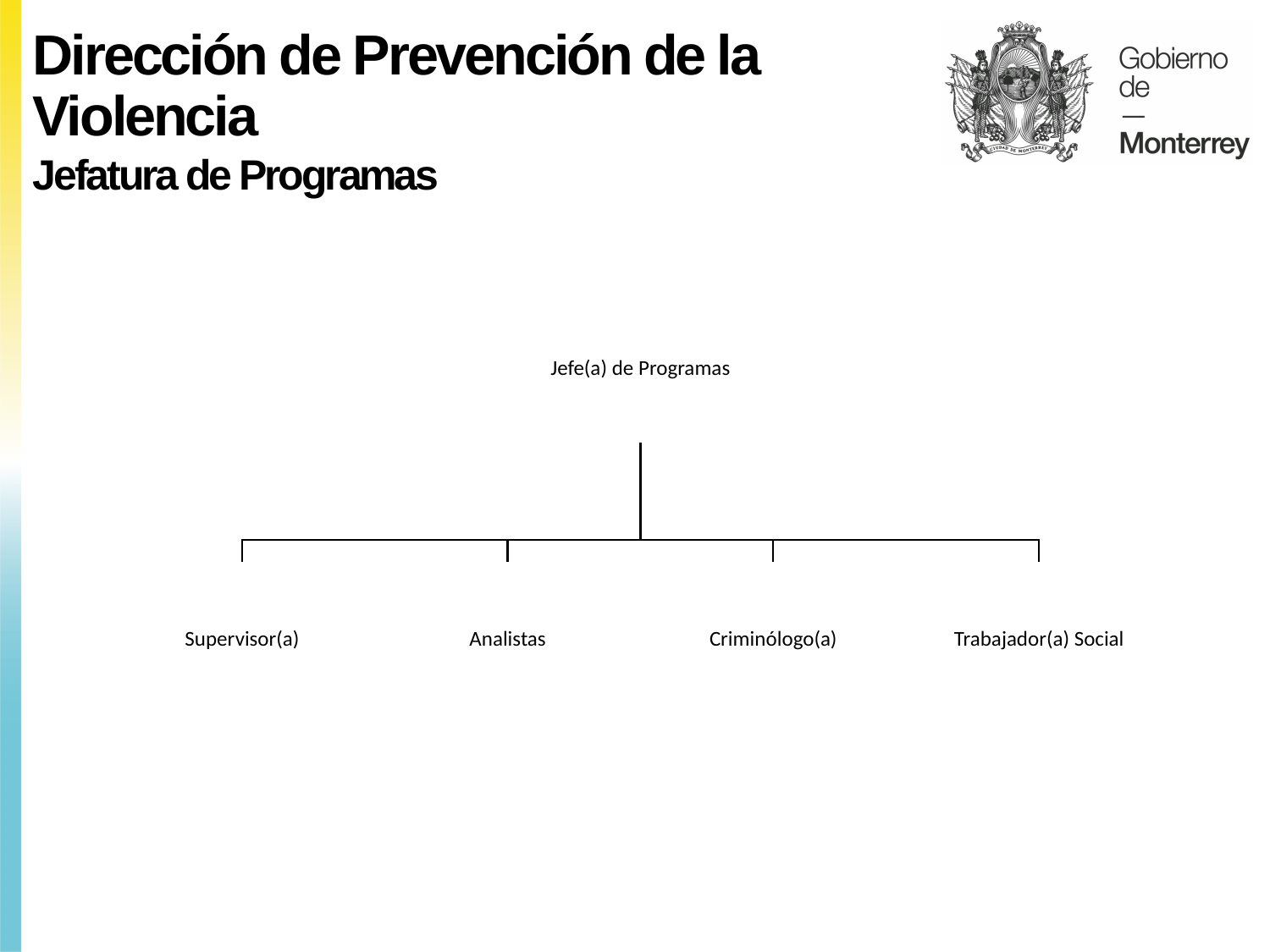

Dirección de Prevención de la Violencia
Jefatura de Programas
Jefe(a) de Programas
Supervisor(a)
Analistas
Criminólogo(a)
Trabajador(a) Social